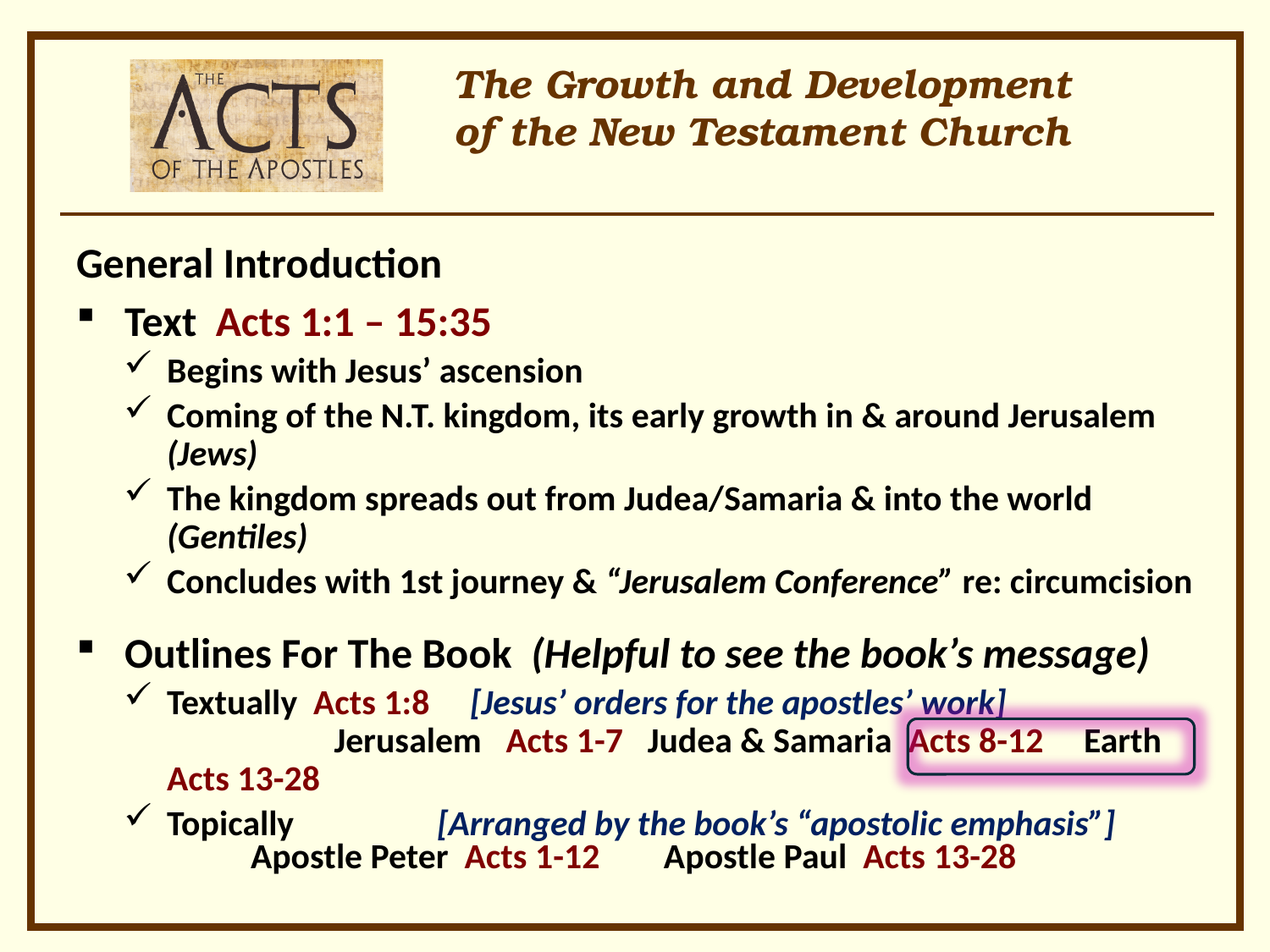

General Introduction
Text  Acts 1:1 – 15:35
Begins with Jesus’ ascension
Coming of the N.T. kingdom, its early growth in & around Jerusalem (Jews)
The kingdom spreads out from Judea/Samaria & into the world (Gentiles)
Concludes with 1st journey & “Jerusalem Conference” re: circumcision
Outlines For The Book  (Helpful to see the book’s message)
Textually  Acts 1:8     [Jesus’ orders for the apostles’ work]		   	     Jerusalem   Acts 1-7   Judea & Samaria  Acts 8-12     Earth  Acts 13-28
Topically	  [Arranged by the book’s “apostolic emphasis”]

Apostle Peter  Acts 1-12	    Apostle Paul  Acts 13-28